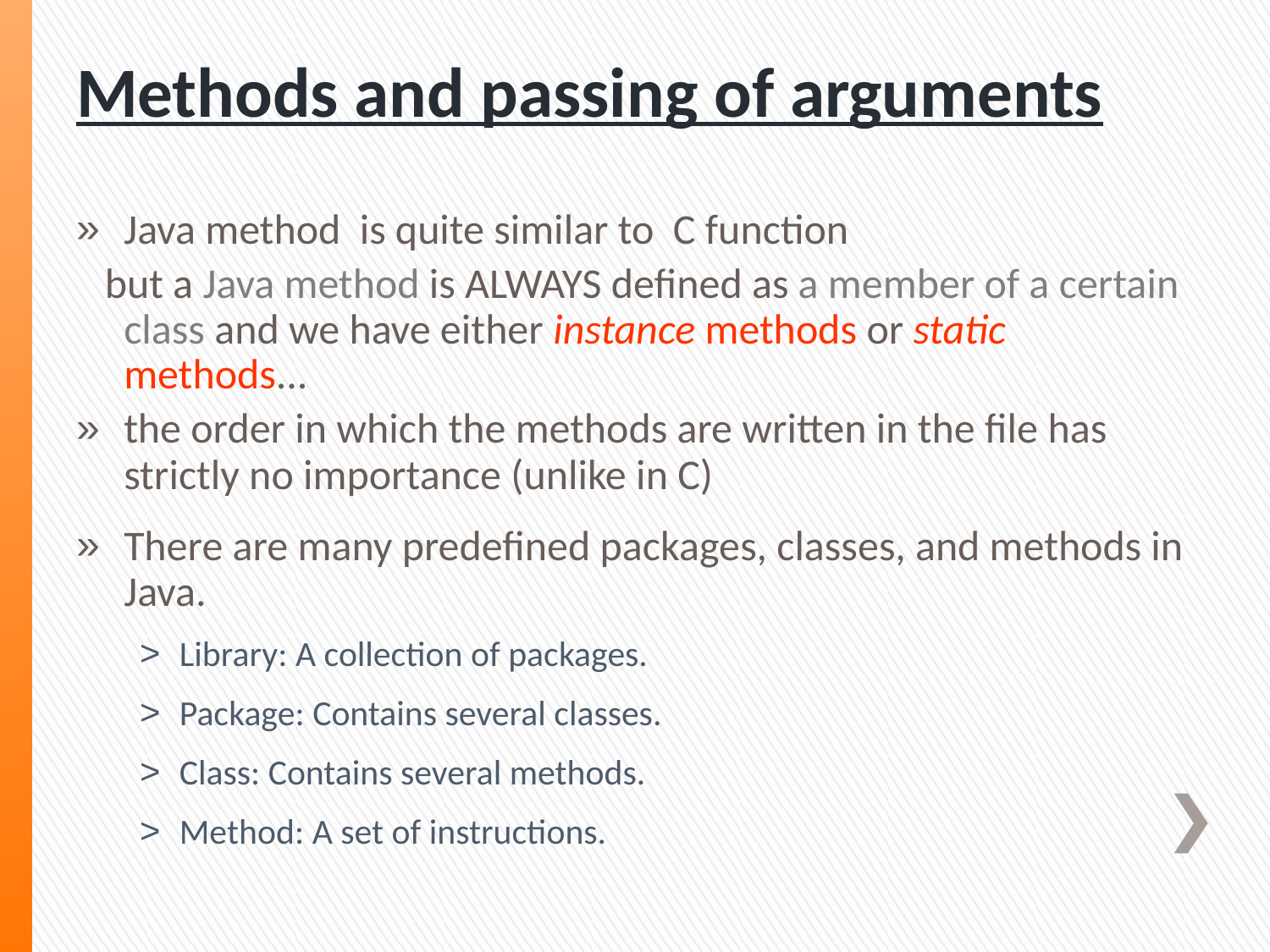

# Methods and passing of arguments
Java method  is quite similar to  C function
   but a Java method is ALWAYS defined as a member of a certain class and we have either instance methods or static methods...
the order in which the methods are written in the file has strictly no importance (unlike in C)
There are many predefined packages, classes, and methods in Java.
Library: A collection of packages.
Package: Contains several classes.
Class: Contains several methods.
Method: A set of instructions.